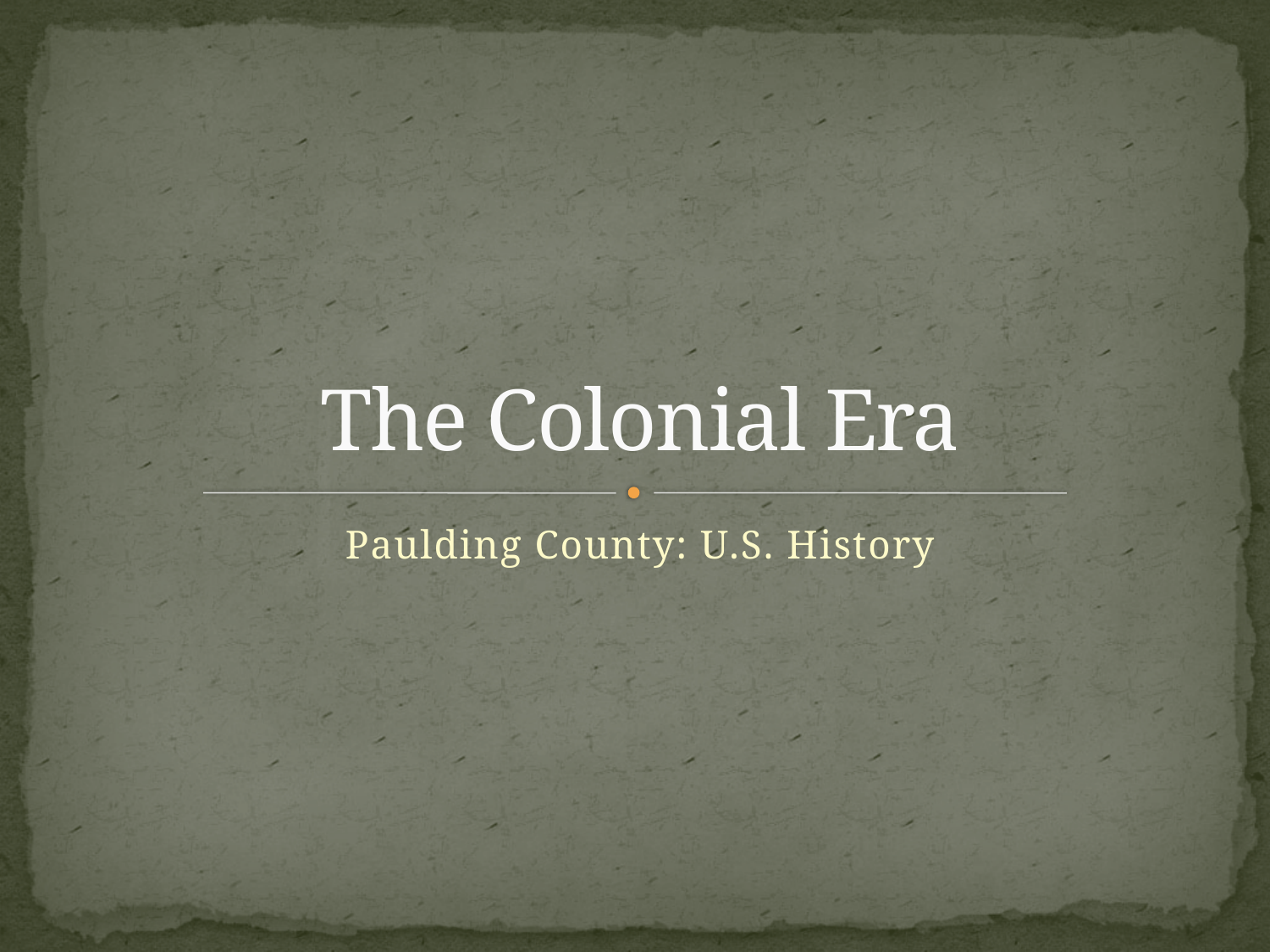

# The Colonial Era
Paulding County: U.S. History